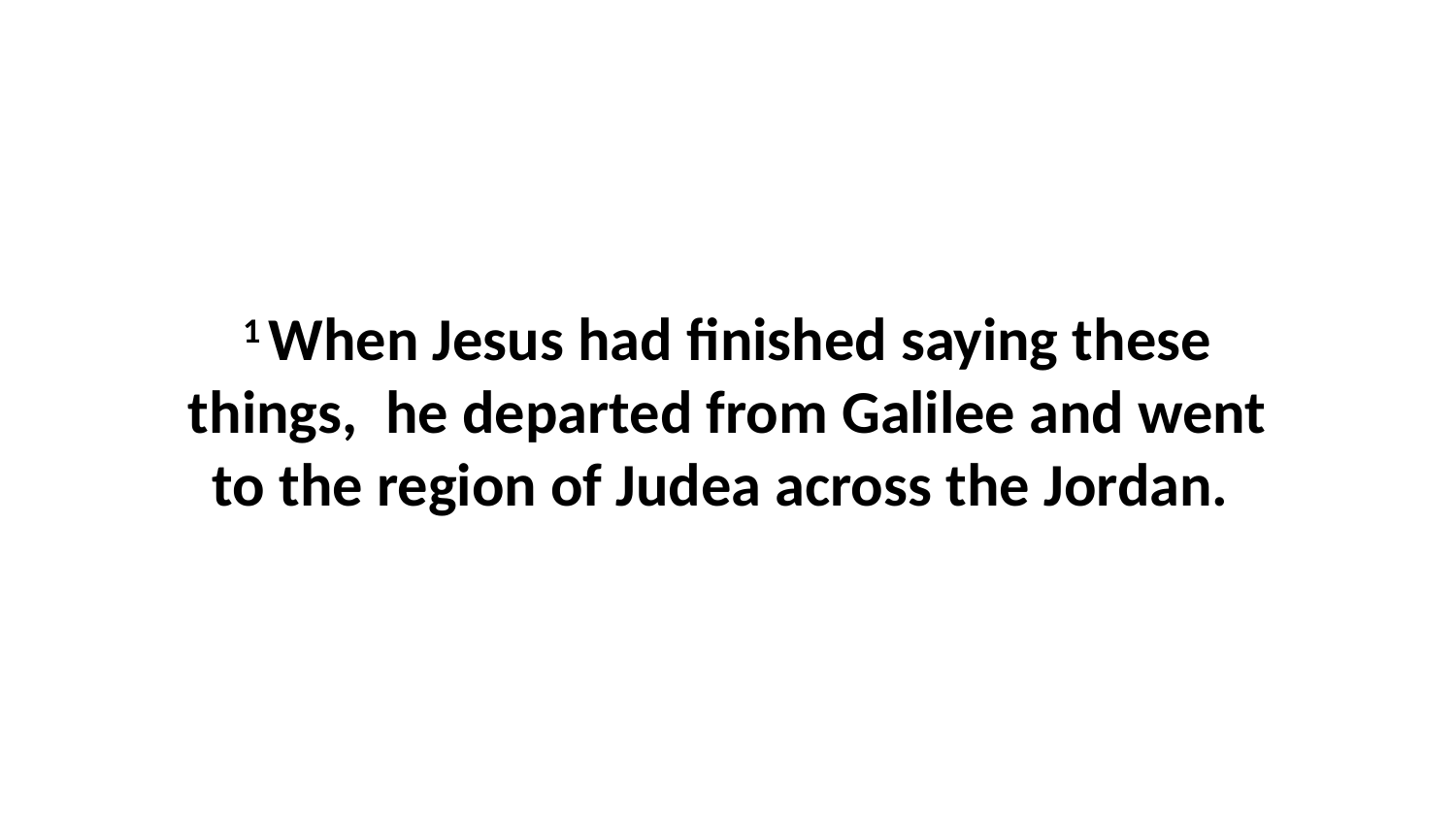

1 When Jesus had finished saying these things,  he departed from Galilee and went to the region of Judea across the Jordan.